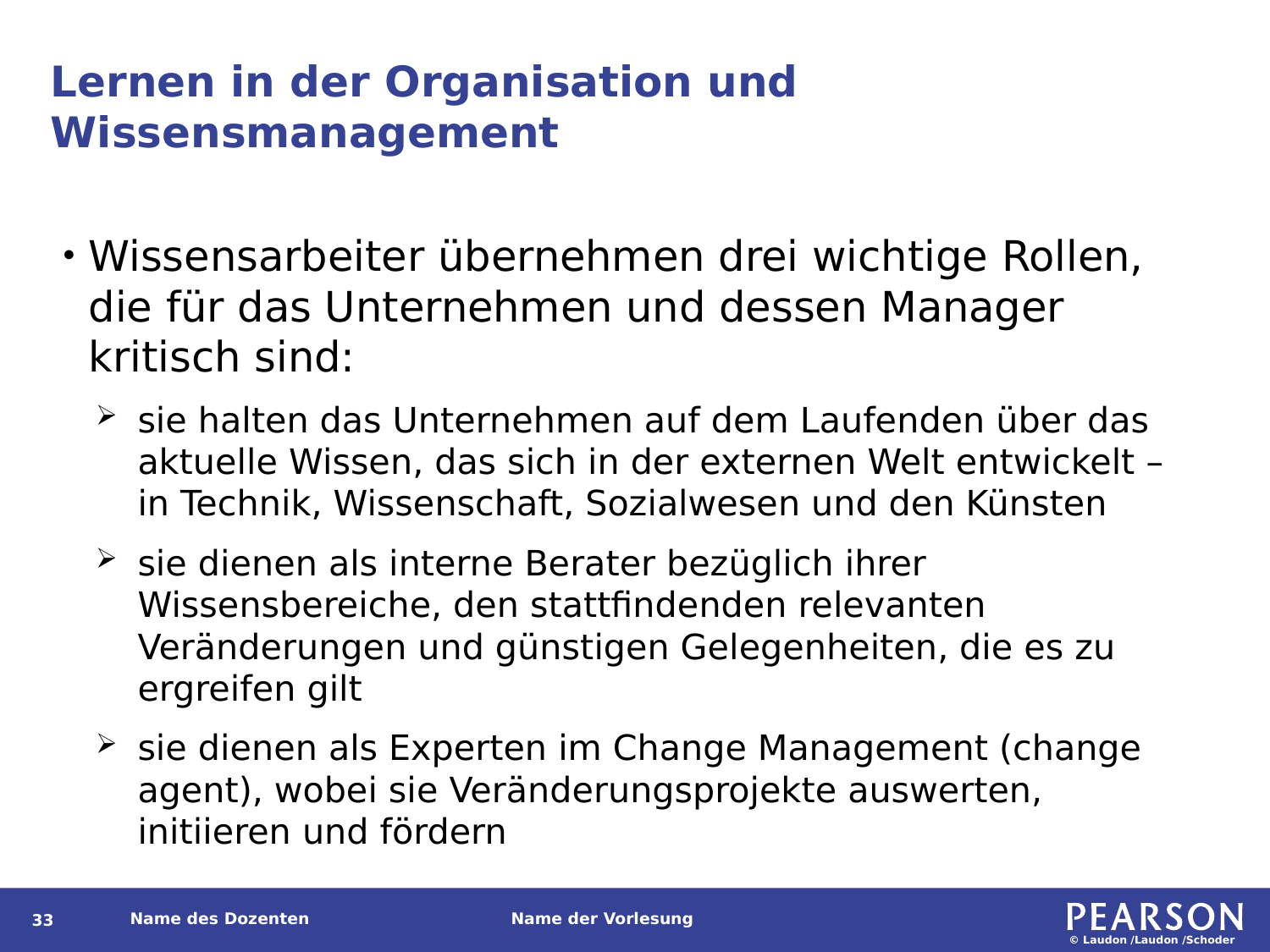

# Lernen in der Organisation und Wissensmanagement

Wissensarbeiter übernehmen drei wichtige Rollen, die für das Unternehmen und dessen Manager kritisch sind:
sie halten das Unternehmen auf dem Laufenden über das aktuelle Wissen, das sich in der externen Welt entwickelt – in Technik, Wissenschaft, Sozialwesen und den Künsten
sie dienen als interne Berater bezüglich ihrer Wissensbereiche, den stattfindenden relevanten Veränderungen und günstigen Gelegenheiten, die es zu ergreifen gilt
sie dienen als Experten im Change Management (change agent), wobei sie Veränderungsprojekte auswerten, initiieren und fördern
33